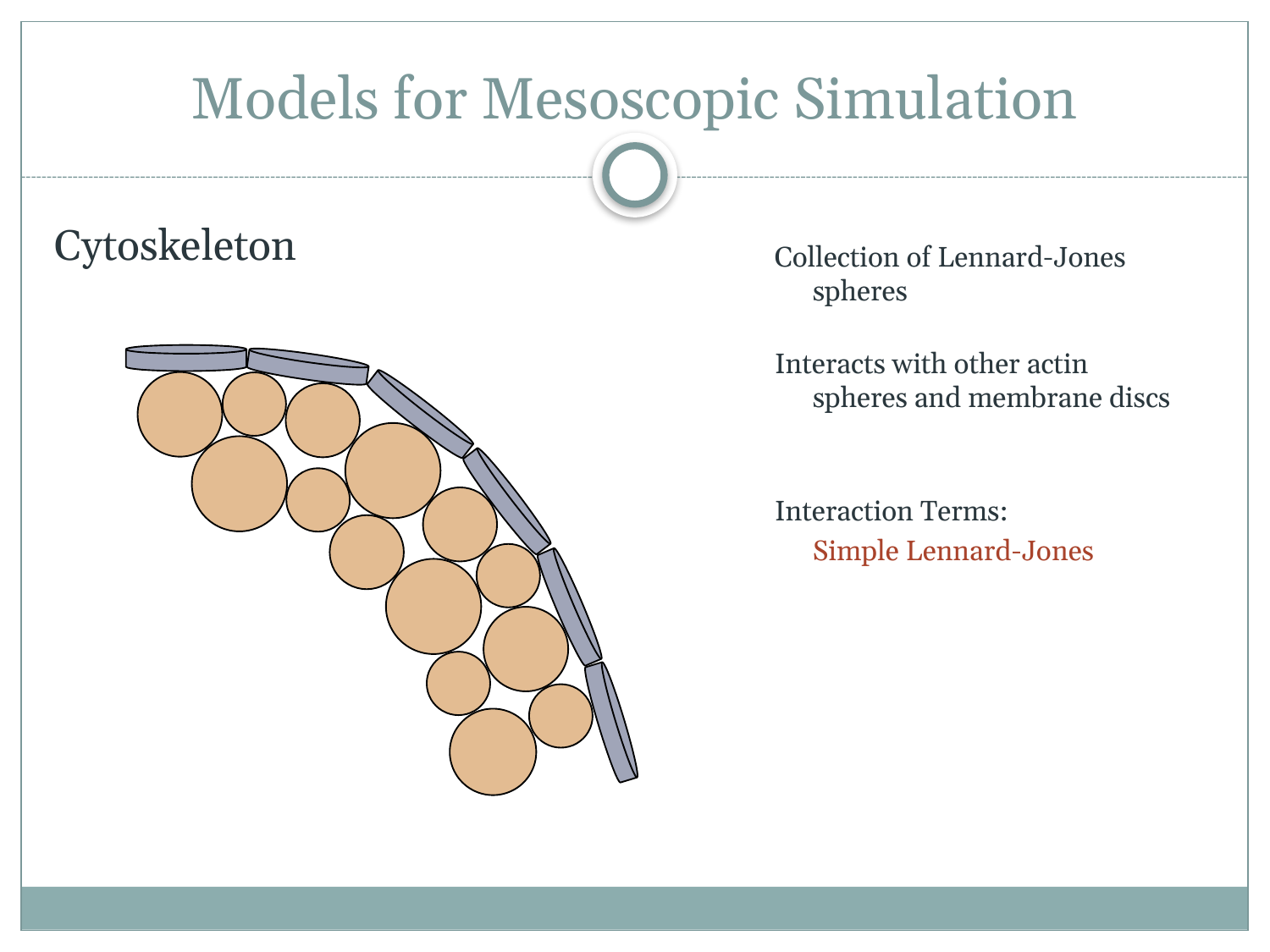

# Models for Mesoscopic Simulation
Cytoskeleton
Collection of Lennard-Jones spheres
Interacts with other actin spheres and membrane discs

Interaction Terms:
	Simple Lennard-Jones